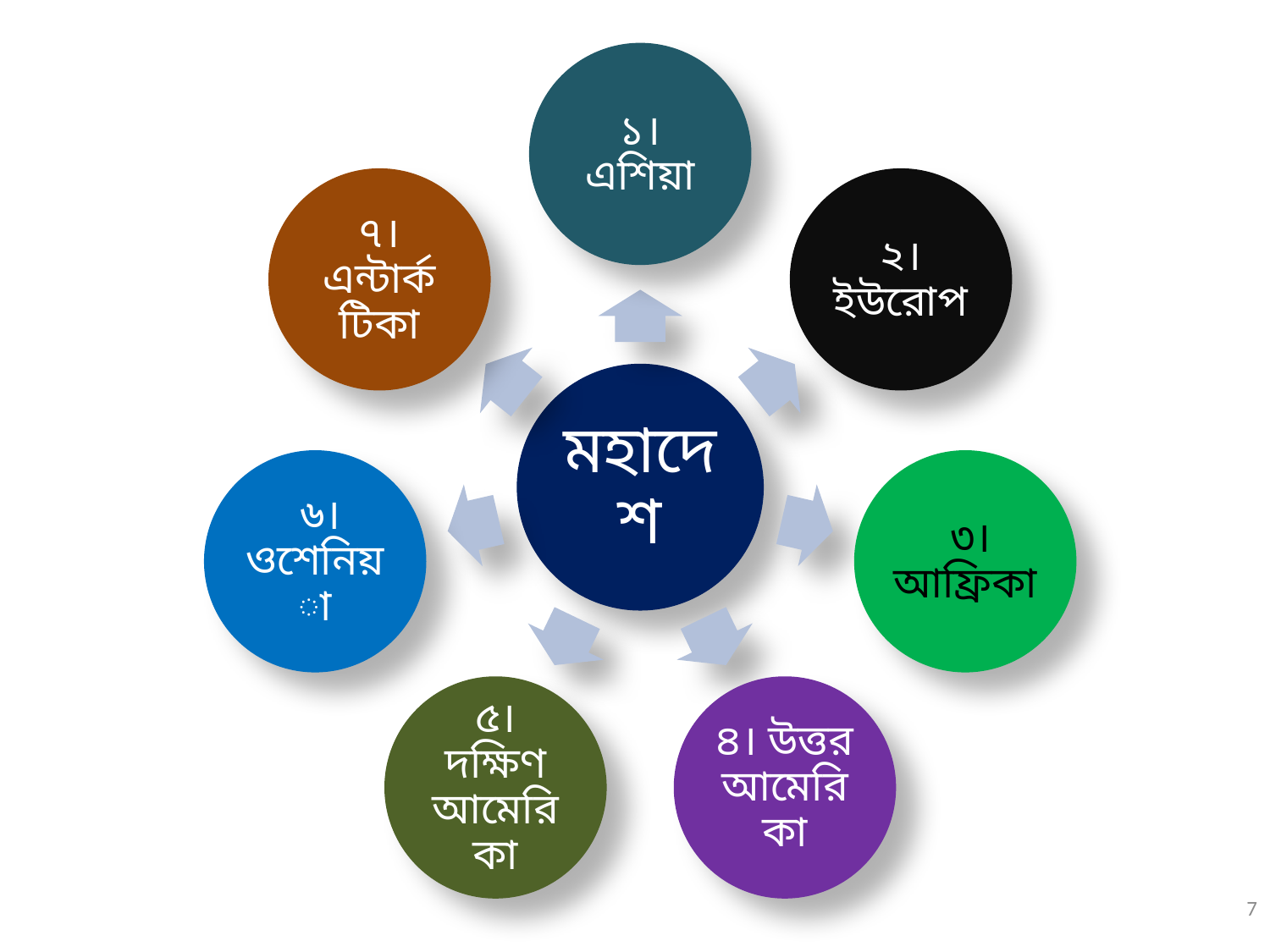

মহাদেশ

১। এশিয়া

২। ইউরোপ

 ৩।আফ্রিকা

৪। উত্তর আমেরিকা

৫। দক্ষিণ আমেরিকা

 ৬।ওশেনিয়া

৭।এন্টার্কটিকা
7